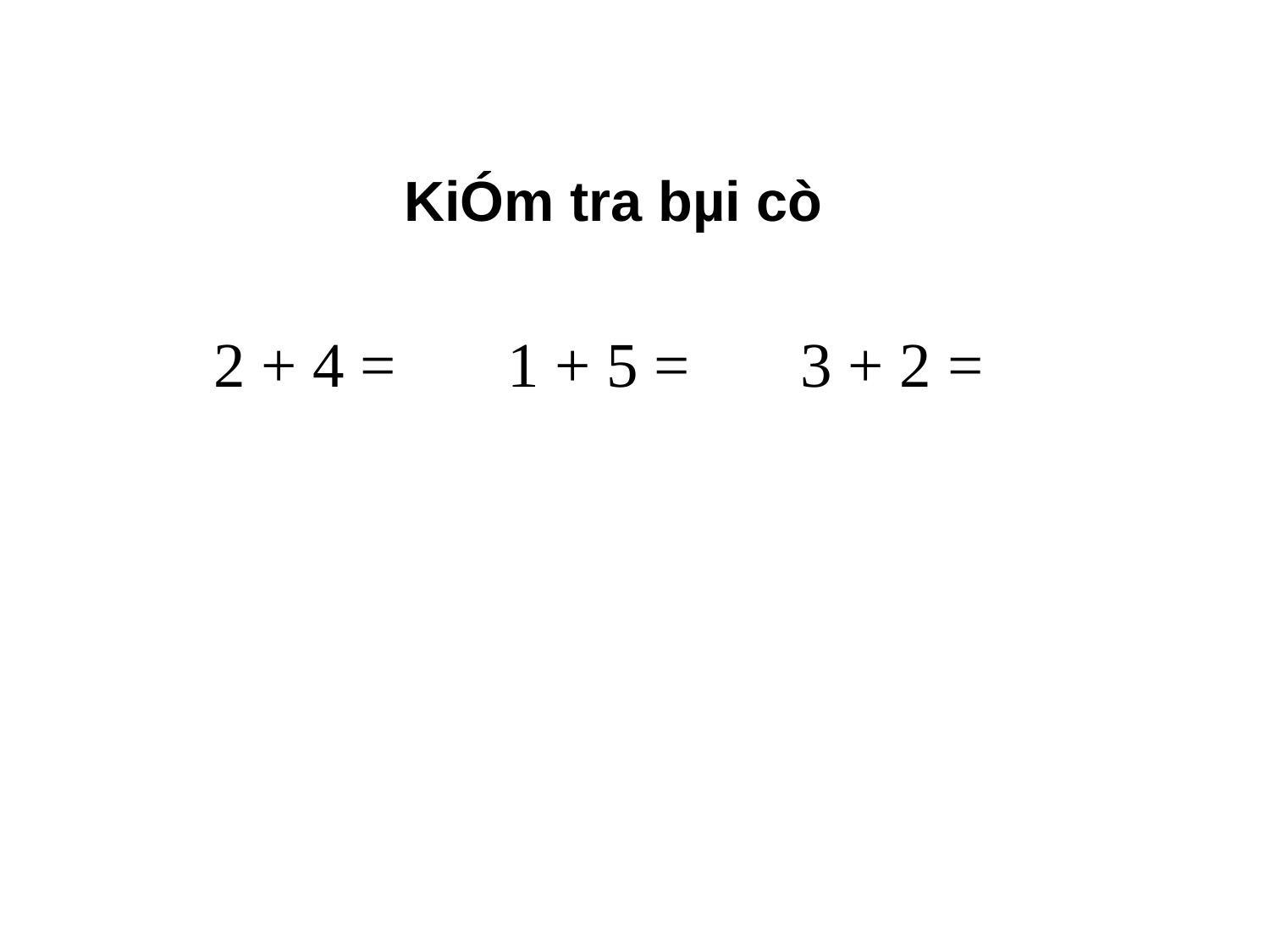

KiÓm tra bµi cò
2 + 4 =       1 + 5 =       3 + 2 =